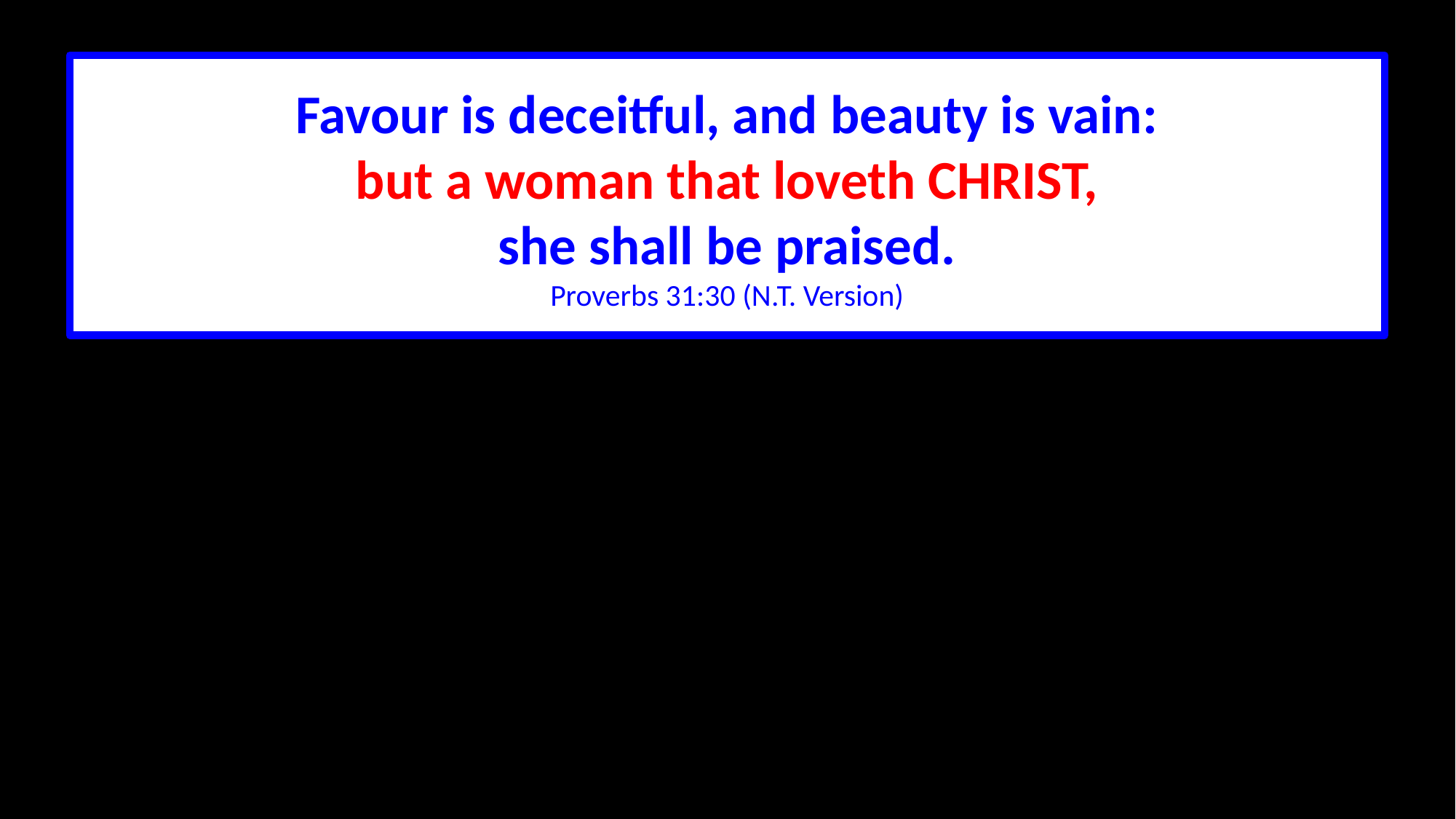

Favour is deceitful, and beauty is vain:
but a woman that loveth CHRIST,
she shall be praised.
Proverbs 31:30 (N.T. Version)